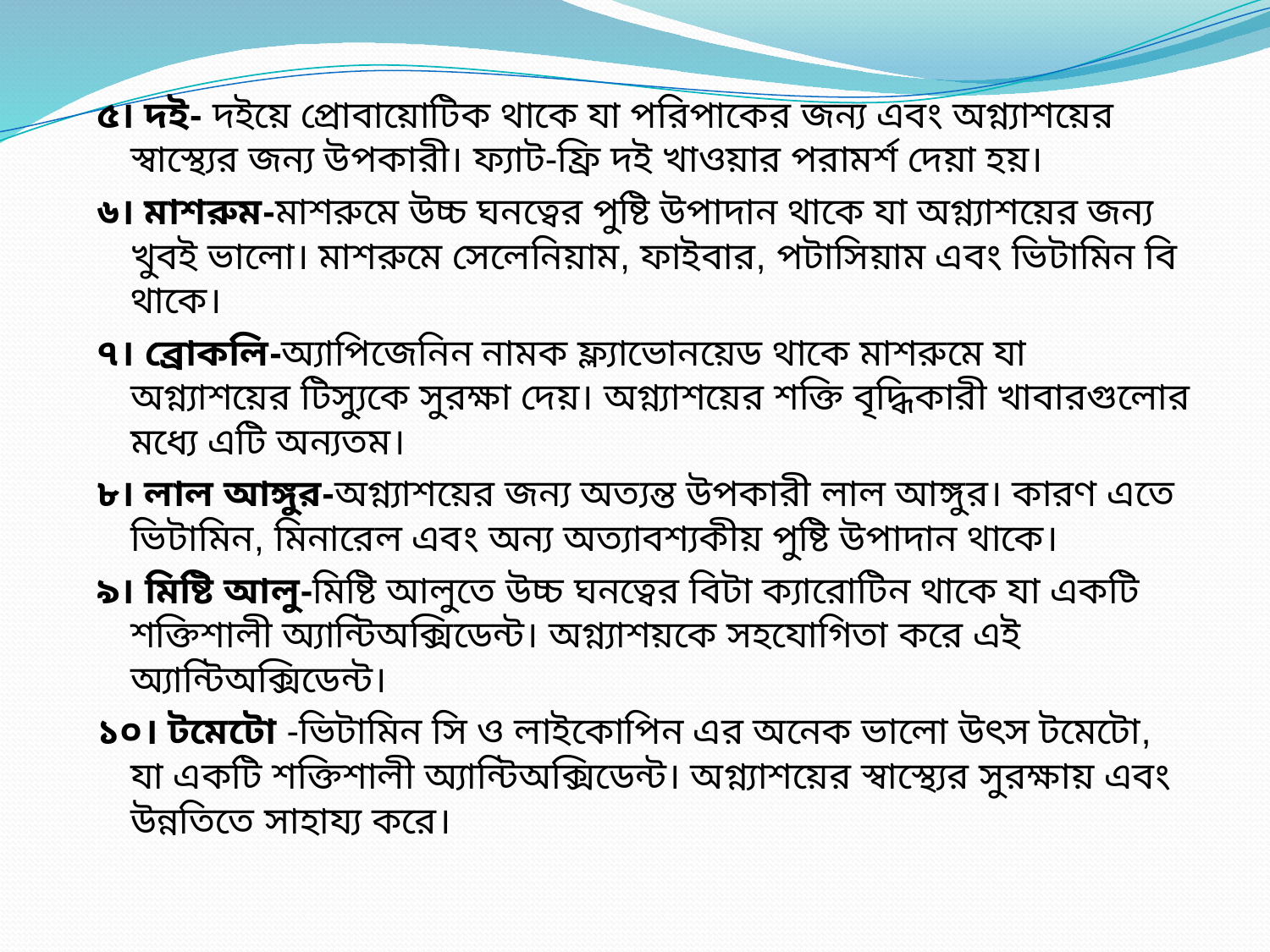

৫। দই- দইয়ে প্রোবায়োটিক থাকে যা পরিপাকের জন্য এবং অগ্ন্যাশয়ের স্বাস্থ্যের জন্য উপকারী। ফ্যাট-ফ্রি দই খাওয়ার পরামর্শ দেয়া হয়।
৬। মাশরুম-মাশরুমে উচ্চ ঘনত্বের পুষ্টি উপাদান থাকে যা অগ্ন্যাশয়ের জন্য খুবই ভালো। মাশরুমে সেলেনিয়াম, ফাইবার, পটাসিয়াম এবং ভিটামিন বি থাকে।
৭। ব্রোকলি-অ্যাপিজেনিন নামক ফ্ল্যাভোনয়েড থাকে মাশরুমে যা অগ্ন্যাশয়ের টিস্যুকে সুরক্ষা দেয়। অগ্ন্যাশয়ের শক্তি বৃদ্ধিকারী খাবারগুলোর মধ্যে এটি অন্যতম।
৮। লাল আঙ্গুর-অগ্ন্যাশয়ের জন্য অত্যন্ত উপকারী লাল আঙ্গুর। কারণ এতে ভিটামিন, মিনারেল এবং অন্য অত্যাবশ্যকীয় পুষ্টি উপাদান থাকে।
৯। মিষ্টি আলু-মিষ্টি আলুতে উচ্চ ঘনত্বের বিটা ক্যারোটিন থাকে যা একটি শক্তিশালী অ্যান্টিঅক্সিডেন্ট। অগ্ন্যাশয়কে সহযোগিতা করে এই অ্যান্টিঅক্সিডেন্ট।
১০। টমেটো -ভিটামিন সি ও লাইকোপিন এর অনেক ভালো উৎস টমেটো, যা একটি শক্তিশালী অ্যান্টিঅক্সিডেন্ট। অগ্ন্যাশয়ের স্বাস্থ্যের সুরক্ষায় এবং উন্নতিতে সাহায্য করে।